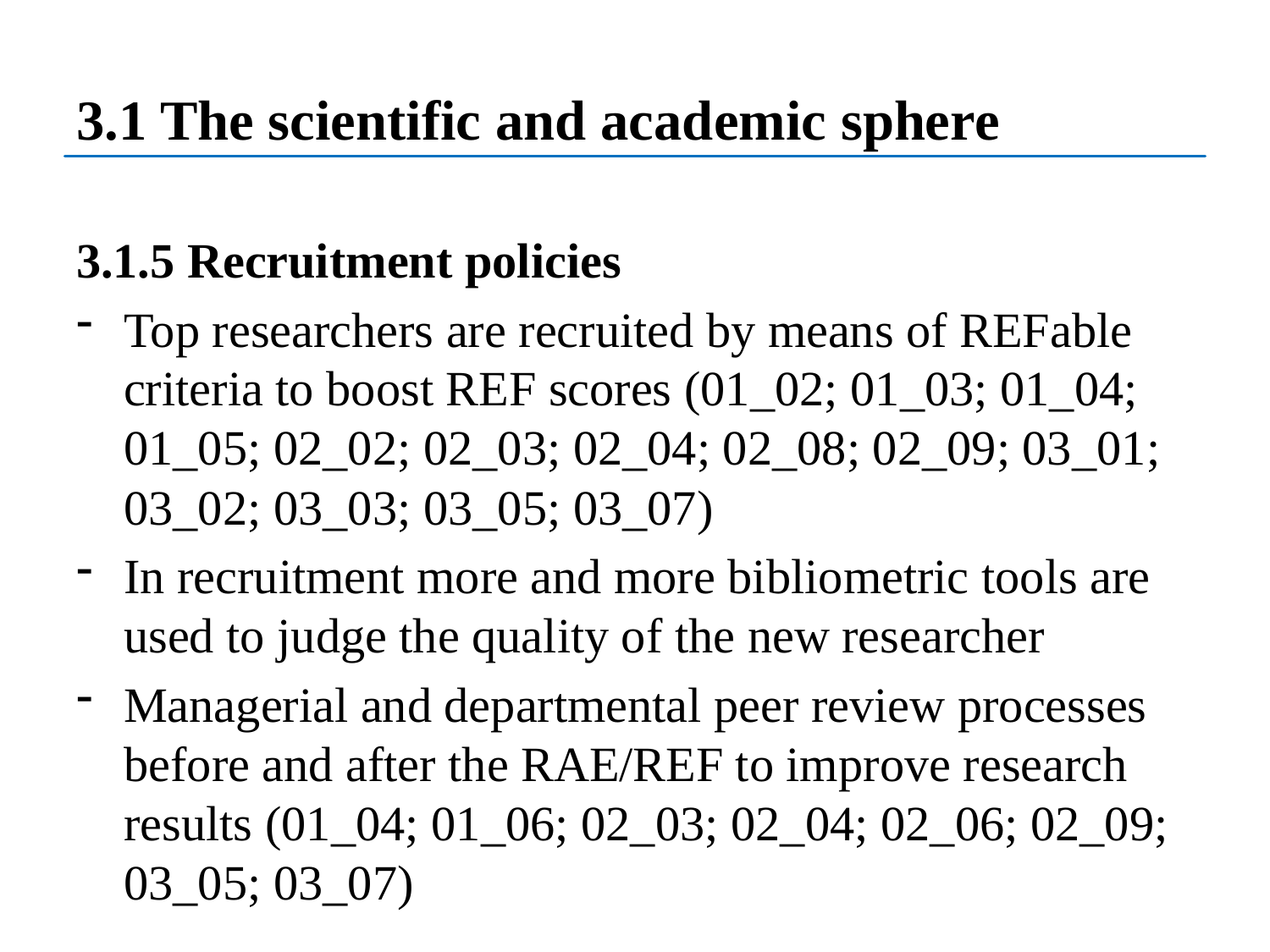

# 3.1 The scientific and academic sphere
3.1.5 Recruitment policies
Top researchers are recruited by means of REFable criteria to boost REF scores (01_02; 01_03; 01_04; 01_05; 02_02; 02_03; 02_04; 02_08; 02_09; 03_01; 03_02; 03_03; 03_05; 03_07)
In recruitment more and more bibliometric tools are used to judge the quality of the new researcher
Managerial and departmental peer review processes before and after the RAE/REF to improve research results (01_04; 01_06; 02_03; 02_04; 02_06; 02_09; 03_05; 03_07)